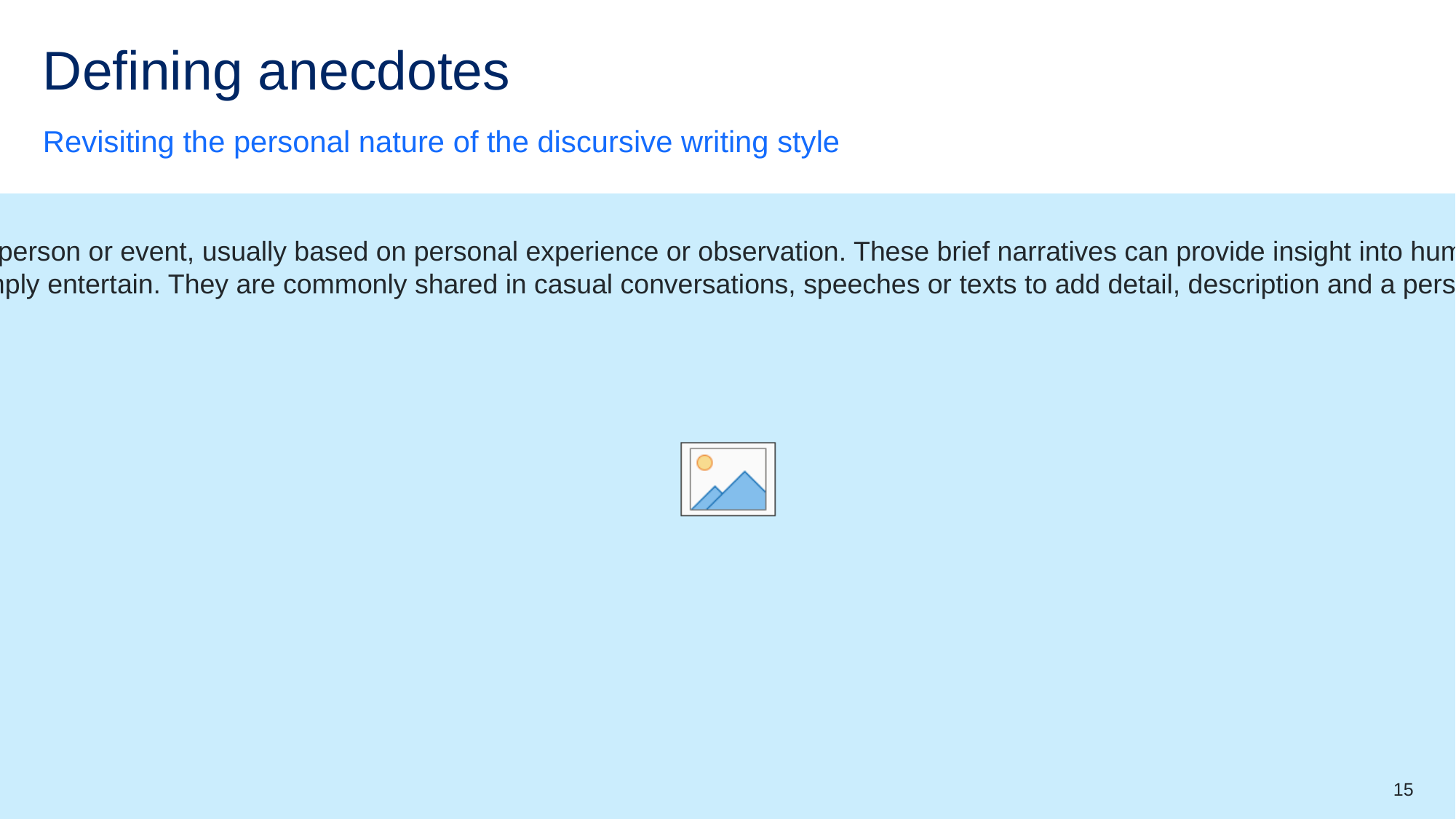

# Defining anecdotes
Revisiting the personal nature of the discursive writing style
An anecdote is a short, often amusing or interesting story about a real person or event, usually based on personal experience or observation. These brief narratives can provide insight into human behaviour, events or situations in a memorable and engaging way.
Anecdotes are typically used to illustrate a point, convey an idea or simply entertain. They are commonly shared in casual conversations, speeches or texts to add detail, description and a personal perspective to a particular topic.
15